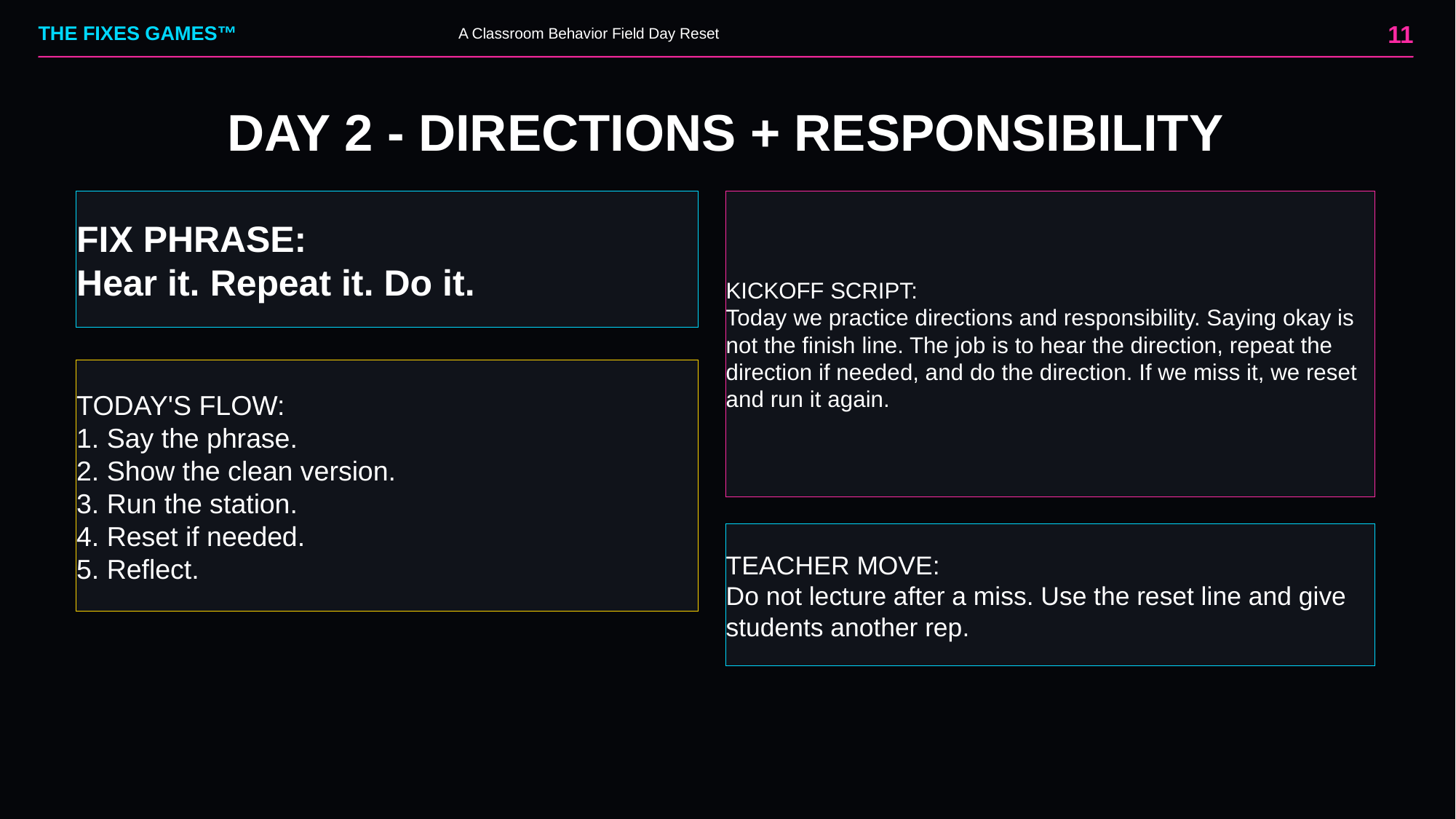

11
THE FIXES GAMES™
A Classroom Behavior Field Day Reset

DAY 2 - DIRECTIONS + RESPONSIBILITY
FIX PHRASE:
Hear it. Repeat it. Do it.
KICKOFF SCRIPT:
Today we practice directions and responsibility. Saying okay is not the finish line. The job is to hear the direction, repeat the direction if needed, and do the direction. If we miss it, we reset and run it again.
TODAY'S FLOW:
1. Say the phrase.
2. Show the clean version.
3. Run the station.
4. Reset if needed.
5. Reflect.
TEACHER MOVE:
Do not lecture after a miss. Use the reset line and give students another rep.